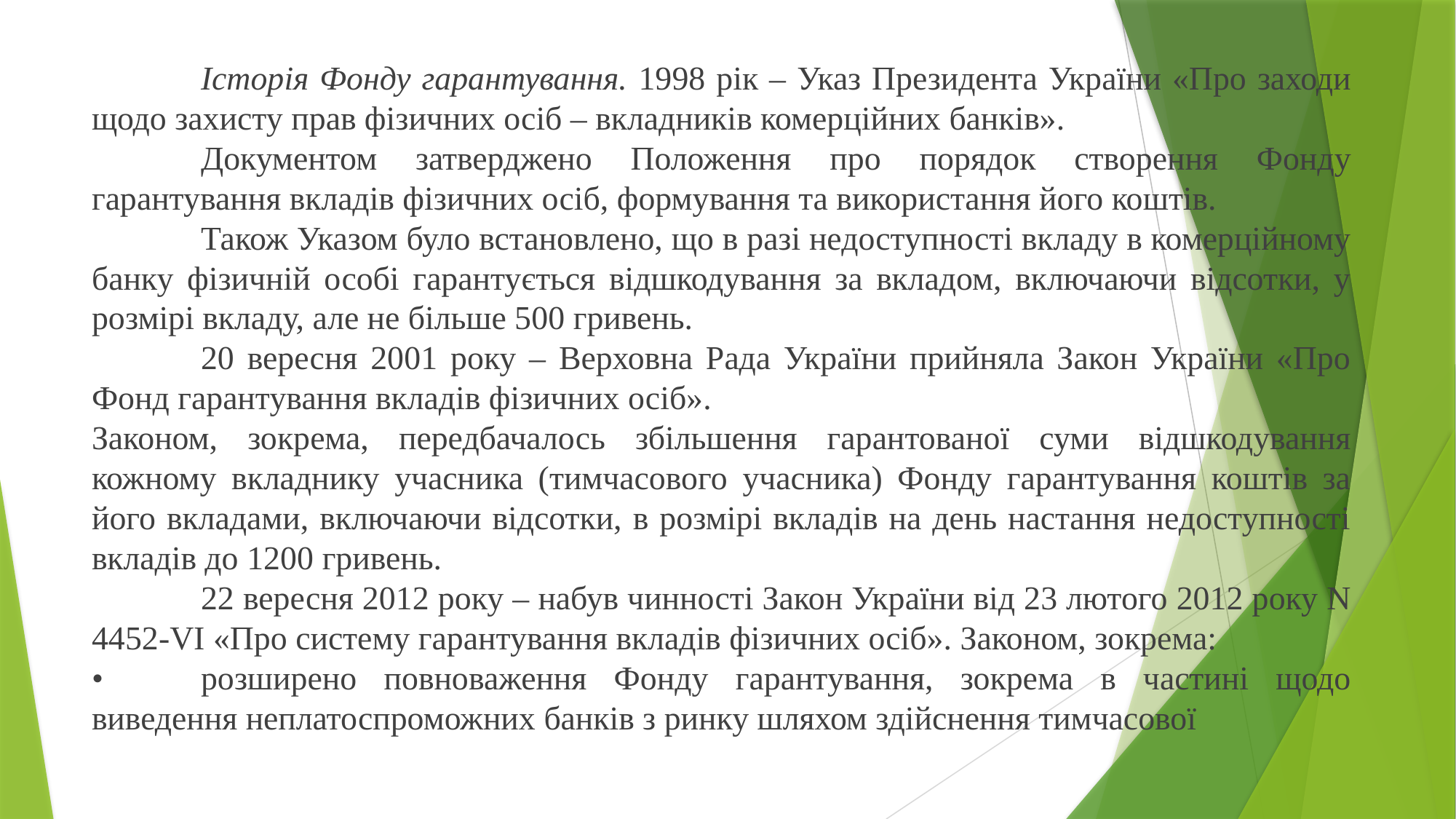

Історія Фонду гарантування. 1998 рік – Указ Президента України «Про заходи щодо захисту прав фізичних осіб – вкладників комерційних банків».
	Документом затверджено Положення про порядок створення Фонду гарантування вкладів фізичних осіб, формування та використання його коштів.
	Також Указом було встановлено, що в разі недоступності вкладу в комерційному банку фізичній особі гарантується відшкодування за вкладом, включаючи відсотки, у розмірі вкладу, але не більше 500 гривень.
	20 вересня 2001 року – Верховна Рада України прийняла Закон України «Про Фонд гарантування вкладів фізичних осіб».
Законом, зокрема, передбачалось збільшення гарантованої суми відшкодування кожному вкладнику учасника (тимчасового учасника) Фонду гарантування коштів за його вкладами, включаючи відсотки, в розмірі вкладів на день настання недоступності вкладів до 1200 гривень.
	22 вересня 2012 року – набув чинності Закон України від 23 лютого 2012 року N 4452-VI «Про систему гарантування вкладів фізичних осіб». Законом, зокрема:
•	розширено повноваження Фонду гарантування, зокрема в частині щодо виведення неплатоспроможних банків з ринку шляхом здійснення тимчасової